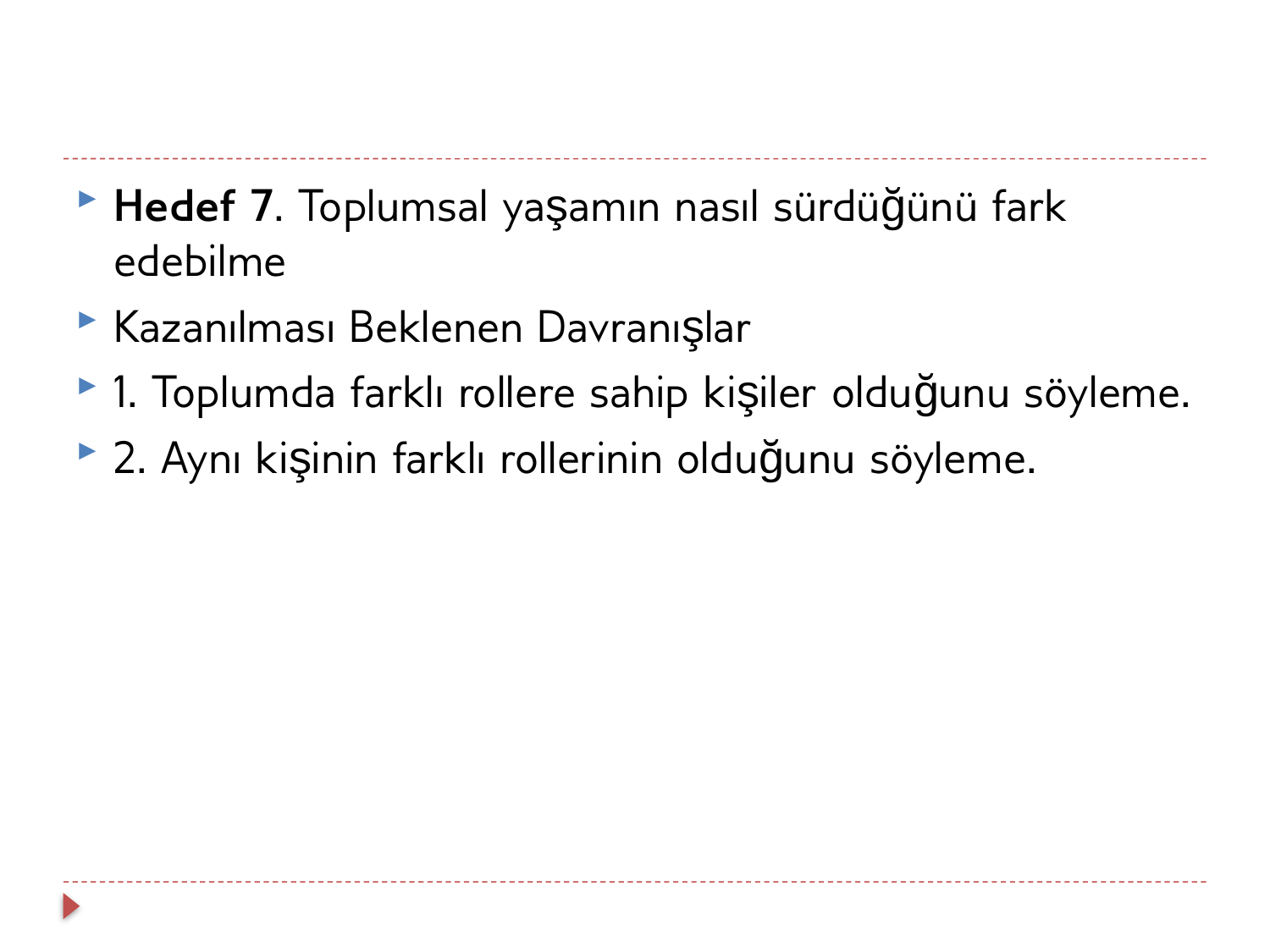

#
Hedef 7. Toplumsal yaşamın nasıl sürdüğünü fark edebilme
Kazanılması Beklenen Davranışlar
1. Toplumda farklı rollere sahip kişiler olduğunu söyleme.
2. Aynı kişinin farklı rollerinin olduğunu söyleme.